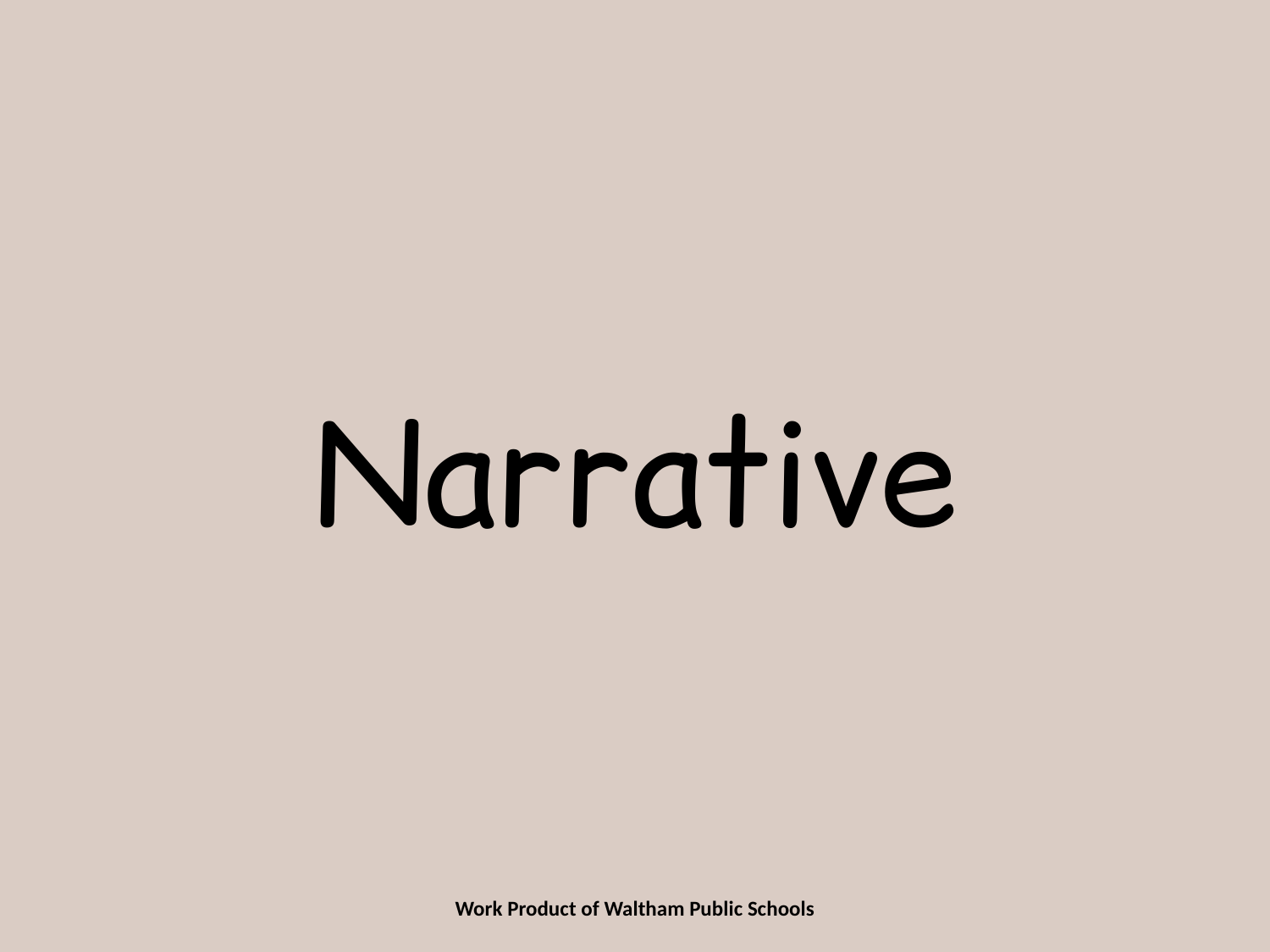

# Narrative
Work Product of Waltham Public Schools